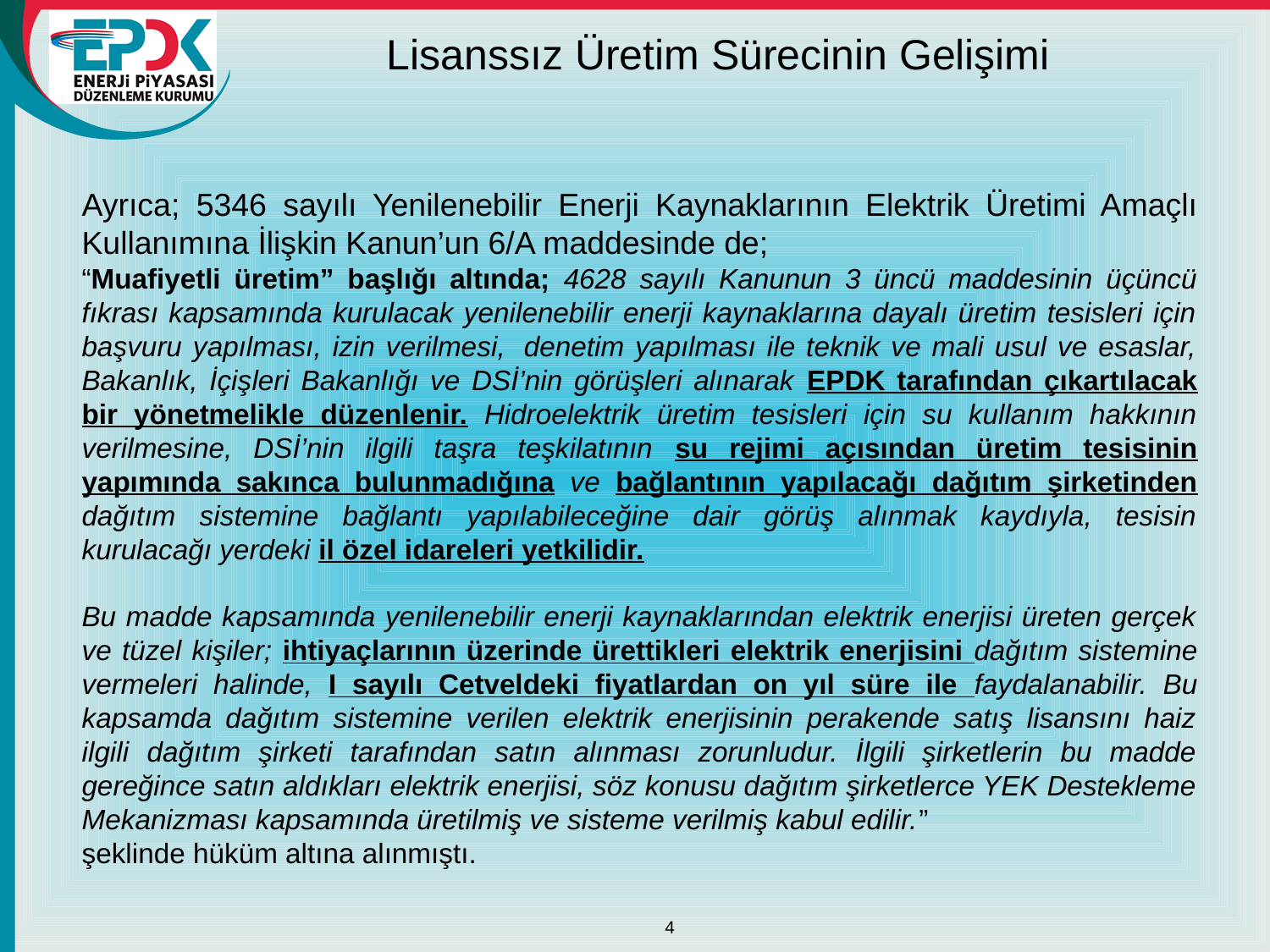

Lisanssız Üretim Sürecinin Gelişimi
Ayrıca; 5346 sayılı Yenilenebilir Enerji Kaynaklarının Elektrik Üretimi Amaçlı Kullanımına İlişkin Kanun’un 6/A maddesinde de;
“Muafiyetli üretim” başlığı altında; 4628 sayılı Kanunun 3 üncü maddesinin üçüncü fıkrası kapsamında kurulacak yenilenebilir enerji kaynaklarına dayalı üretim tesisleri için başvuru yapılması, izin verilmesi,  denetim yapılması ile teknik ve mali usul ve esaslar, Bakanlık, İçişleri Bakanlığı ve DSİ’nin görüşleri alınarak EPDK tarafından çıkartılacak bir yönetmelikle düzenlenir. Hidroelektrik üretim tesisleri için su kullanım hakkının verilmesine, DSİ’nin ilgili taşra teşkilatının su rejimi açısından üretim tesisinin yapımında sakınca bulunmadığına ve bağlantının yapılacağı dağıtım şirketinden dağıtım sistemine bağlantı yapılabileceğine dair görüş alınmak kaydıyla, tesisin kurulacağı yerdeki il özel idareleri yetkilidir.

Bu madde kapsamında yenilenebilir enerji kaynaklarından elektrik enerjisi üreten gerçek ve tüzel kişiler; ihtiyaçlarının üzerinde ürettikleri elektrik enerjisini dağıtım sistemine vermeleri halinde, I sayılı Cetveldeki fiyatlardan on yıl süre ile faydalanabilir. Bu kapsamda dağıtım sistemine verilen elektrik enerjisinin perakende satış lisansını haiz ilgili dağıtım şirketi tarafından satın alınması zorunludur. İlgili şirketlerin bu madde gereğince satın aldıkları elektrik enerjisi, söz konusu dağıtım şirketlerce YEK Destekleme Mekanizması kapsamında üretilmiş ve sisteme verilmiş kabul edilir.”
şeklinde hüküm altına alınmıştı.

4